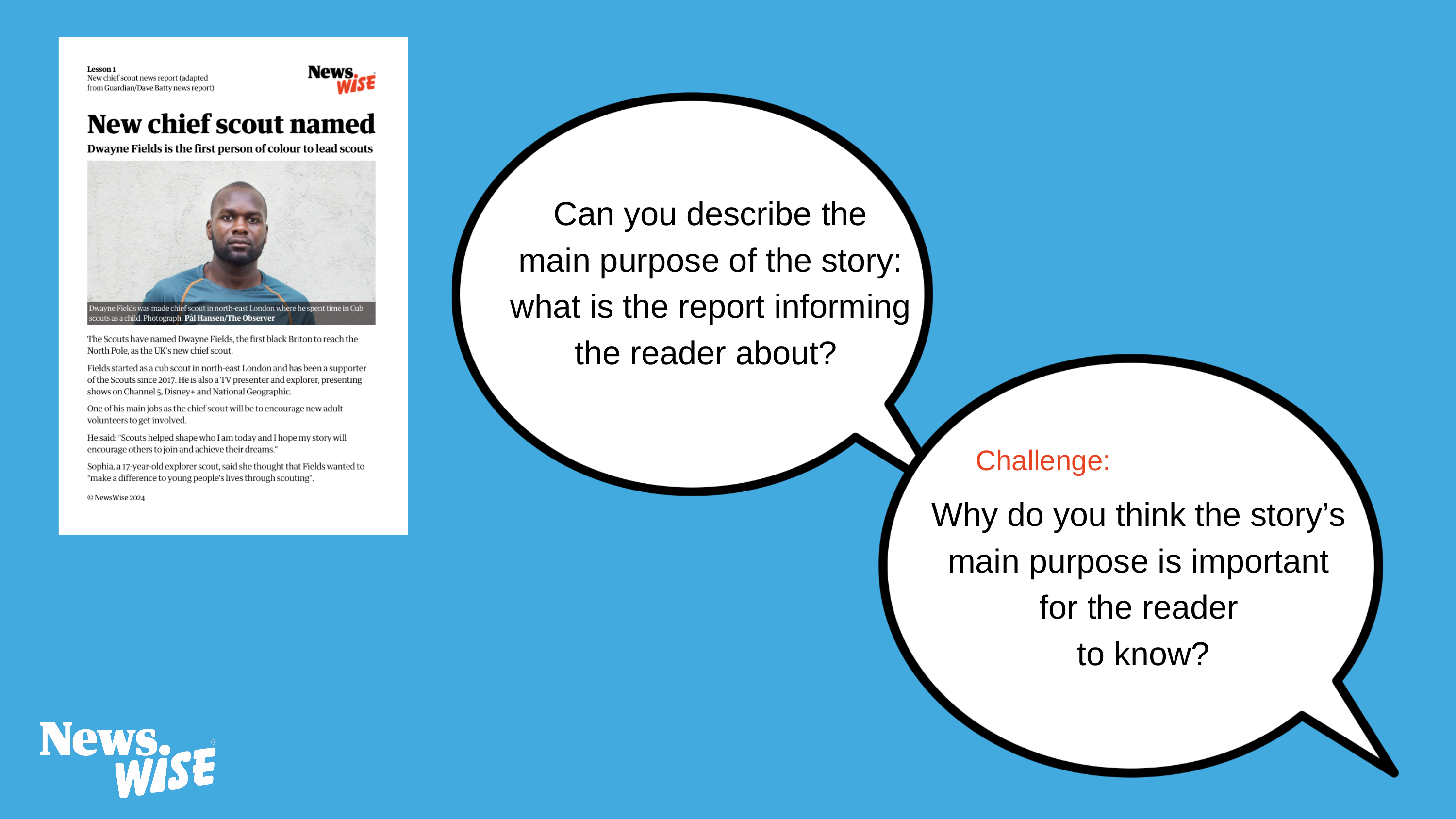

Can you describe the
 main purpose of the story:
what is the report informing the reader about?

Challenge:
Why do you think the story’s main purpose is important for the reader
 to know?